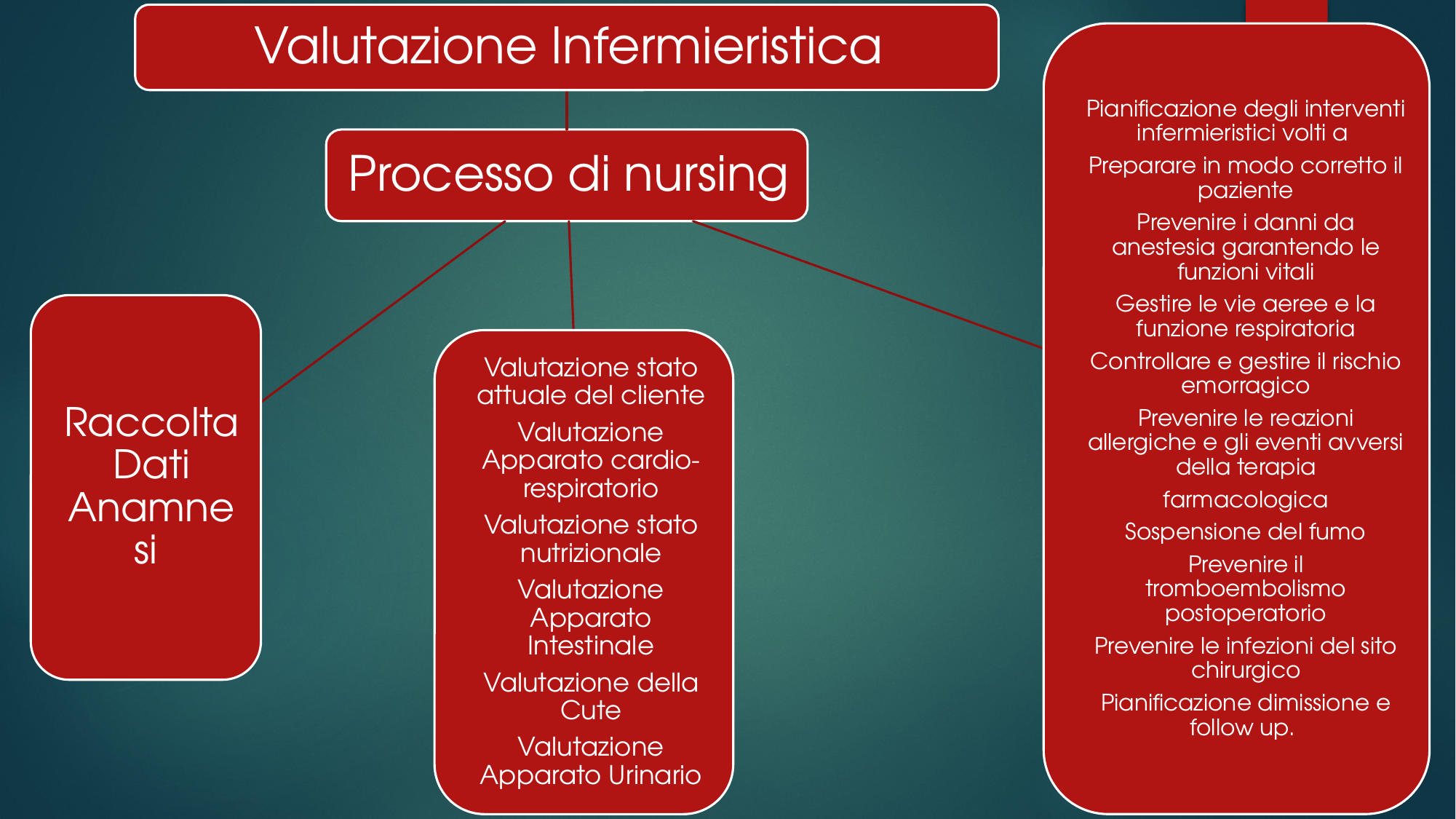

Processo di nursing
Valutazione Infermieristica
Valutazione stato attuale del cliente
Valutazione Apparato cardio-respiratorio
Valutazione stato nutrizionale
Valutazione Apparato Intestinale
Valutazione della Cute
Valutazione Apparato Urinario
Raccolta Dati Anamnesi
Pianificazione degli interventi infermieristici volti a
Preparare in modo corretto il paziente
Prevenire i danni da anestesia garantendo le funzioni vitali
Gestire le vie aeree e la funzione respiratoria
Controllare e gestire il rischio emorragico
Prevenire le reazioni allergiche e gli eventi avversi della terapia
farmacologica
Sospensione del fumo
Prevenire il tromboembolismo postoperatorio
Prevenire le infezioni del sito chirurgico
Pianificazione dimissione e follow up.